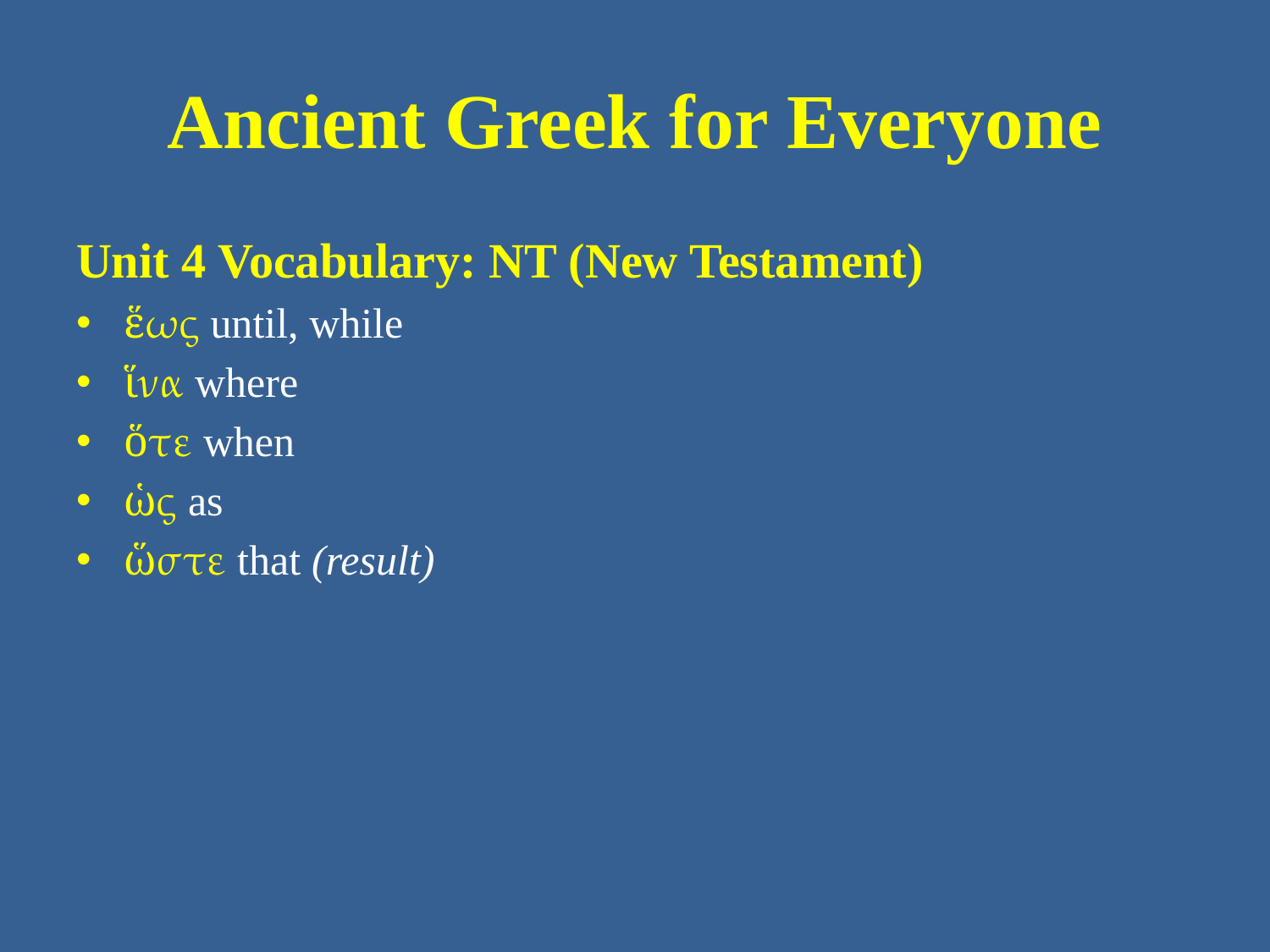

# Ancient Greek for Everyone
Unit 4 Vocabulary: NT (New Testament)
ἕως until, while
ἵνα where
ὅτε when
ὡς as
ὥστε that (result)